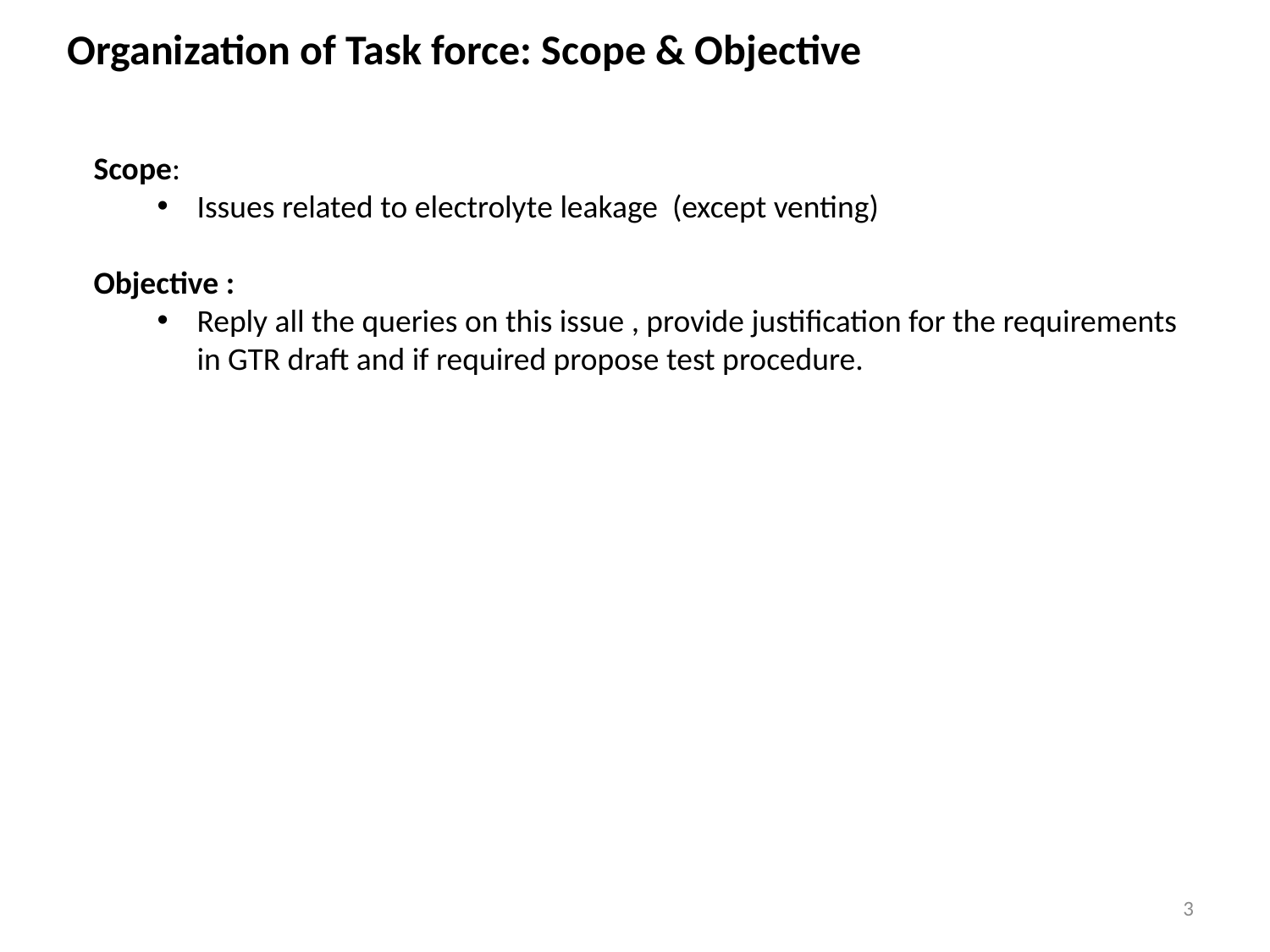

Organization of Task force: Scope & Objective
Scope:
Issues related to electrolyte leakage  (except venting)

Objective :
Reply all the queries on this issue , provide justification for the requirements in GTR draft and if required propose test procedure.

3